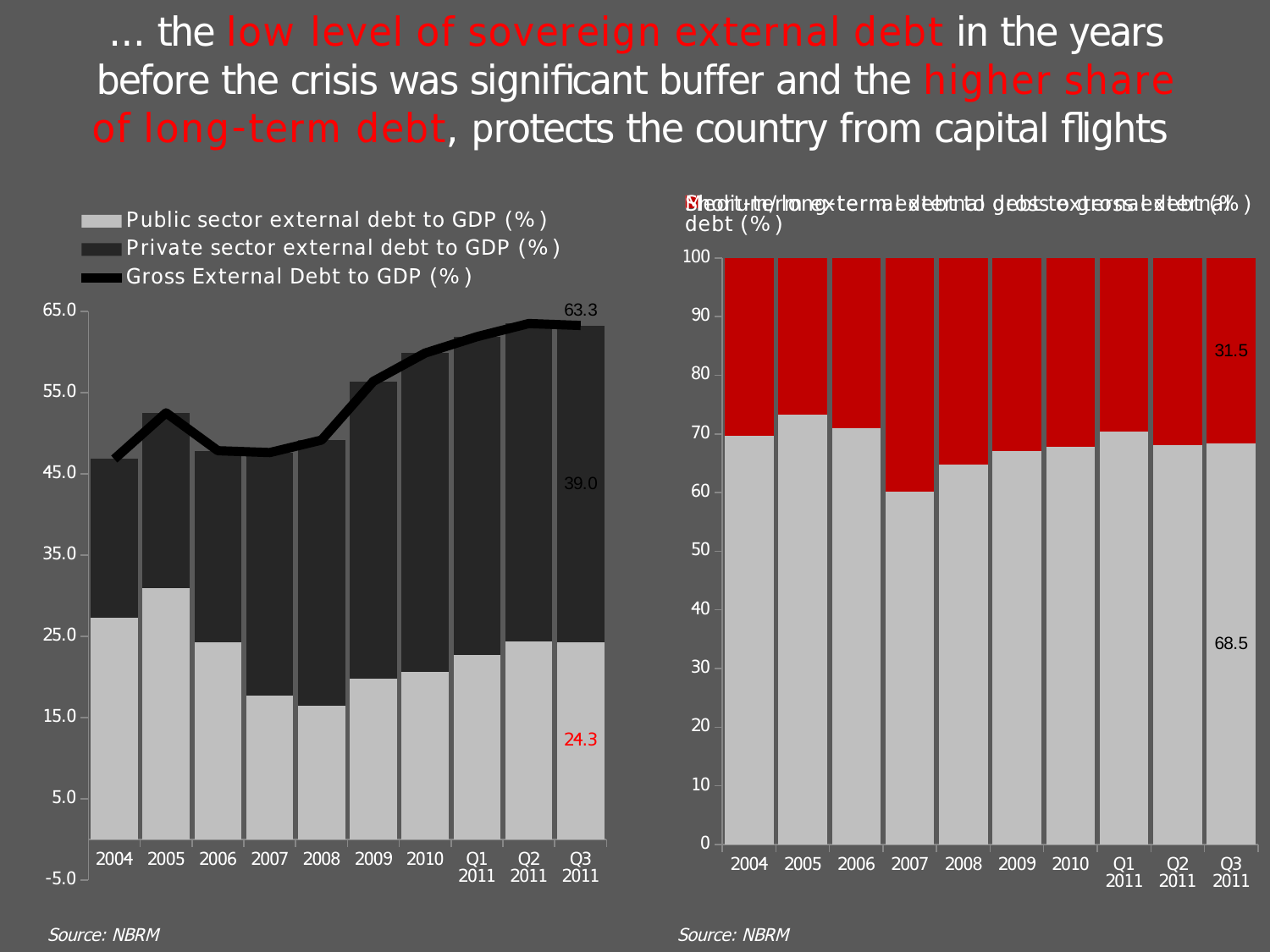

... the low level of sovereign external debt in the years before the crisis was significant buffer and the higher share of long-term debt, protects the country from capital flights

### Chart

| Category | Public sector external debt to GDP (%) | Private sector external debt to GDP (%) | Gross External Debt to GDP (%) |
|---|---|---|---|
| 2004 | 27.272466816749173 | 19.557024543188017 | 46.82959920493131 |
| 2005 | 30.908378583298713 | 21.609978368661036 | 52.518379998954934 |
| 2006 | 24.28537277767155 | 23.572109080481713 | 47.85748185815323 |
| 2007 | 17.725910142497902 | 29.902788749538956 | 47.62869889203693 |
| 2008 | 16.5169103422619 | 32.652186029315445 | 49.16909637157739 |
| 2009 | 19.76439691153258 | 36.6310940437944 | 56.39549095532702 |
| 2010 | 20.630006182397793 | 39.244534192125506 | 59.874540374523235 |
| Q1 2011 | 22.739975745005587 | 39.15017761508145 | 61.89015336008706 |
| Q2 2011 | 24.414102694287728 | 39.094214033726146 | 63.50831672801396 |
| Q3 2011 | 24.286749842484003 | 38.98201381677127 | 63.26876365925528 |

### Chart

| Category | Medium/long-term external debt to gross external debt (%) | Short-term external debt to gross external debt (%) |
|---|---|---|
| 2004 | 69.73182080544468 | 30.267948902184827 |
| 2005 | 73.33487915062439 | 26.665076965700568 |
| 2006 | 71.01832150205082 | 28.981678497949066 |
| 2007 | 60.180899210396746 | 39.8191007896032 |
| 2008 | 64.81466515729822 | 35.18533484270186 |
| 2009 | 67.13941193037944 | 32.8605880696205 |
| 2010 | 67.85859693737868 | 32.141403062621244 |
| Q1 2011 | 70.37214691093575 | 29.627853089064136 |
| Q2 2011 | 68.09692210761258 | 31.903077892387373 |
| Q3 2011 | 68.45076979996966 | 31.54923020003032 |
Source: NBRM
Source: NBRM